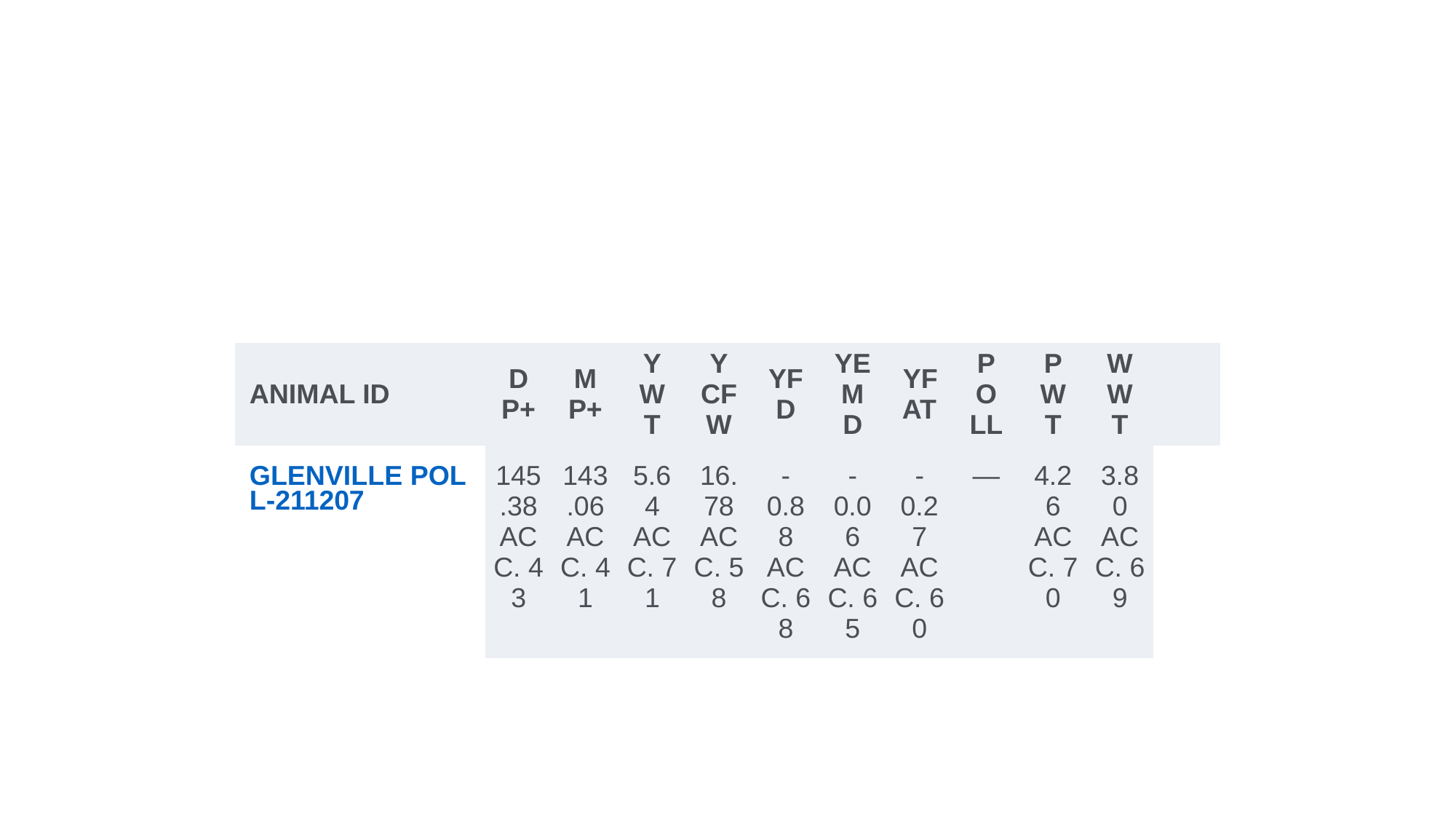

#
| ANIMAL ID | DP+ | MP+ | YWT | YCFW | YFD | YEMD | YFAT | POLL | PWT | WWT |  |
| --- | --- | --- | --- | --- | --- | --- | --- | --- | --- | --- | --- |
| GLENVILLE POLL-211207 | 145.38 ACC. 43 | 143.06 ACC. 41 | 5.64 ACC. 71 | 16.78 ACC. 58 | -0.88 ACC. 68 | -0.06 ACC. 65 | -0.27 ACC. 60 | — | 4.26 ACC. 70 | 3.80 ACC. 69 |  |